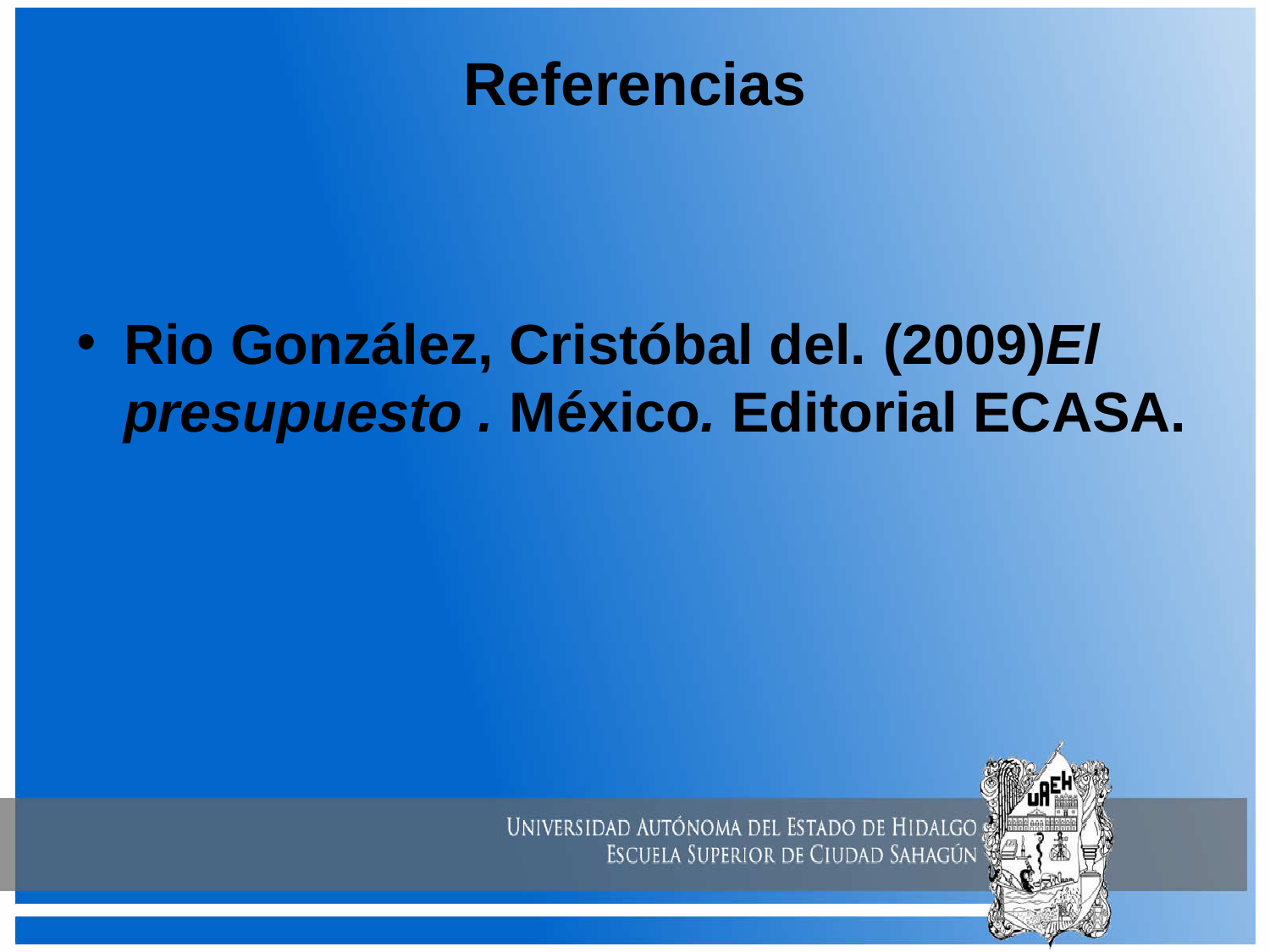

# Referencias

Rio González, Cristóbal del. (2009)El  presupuesto . México. Editorial ECASA.